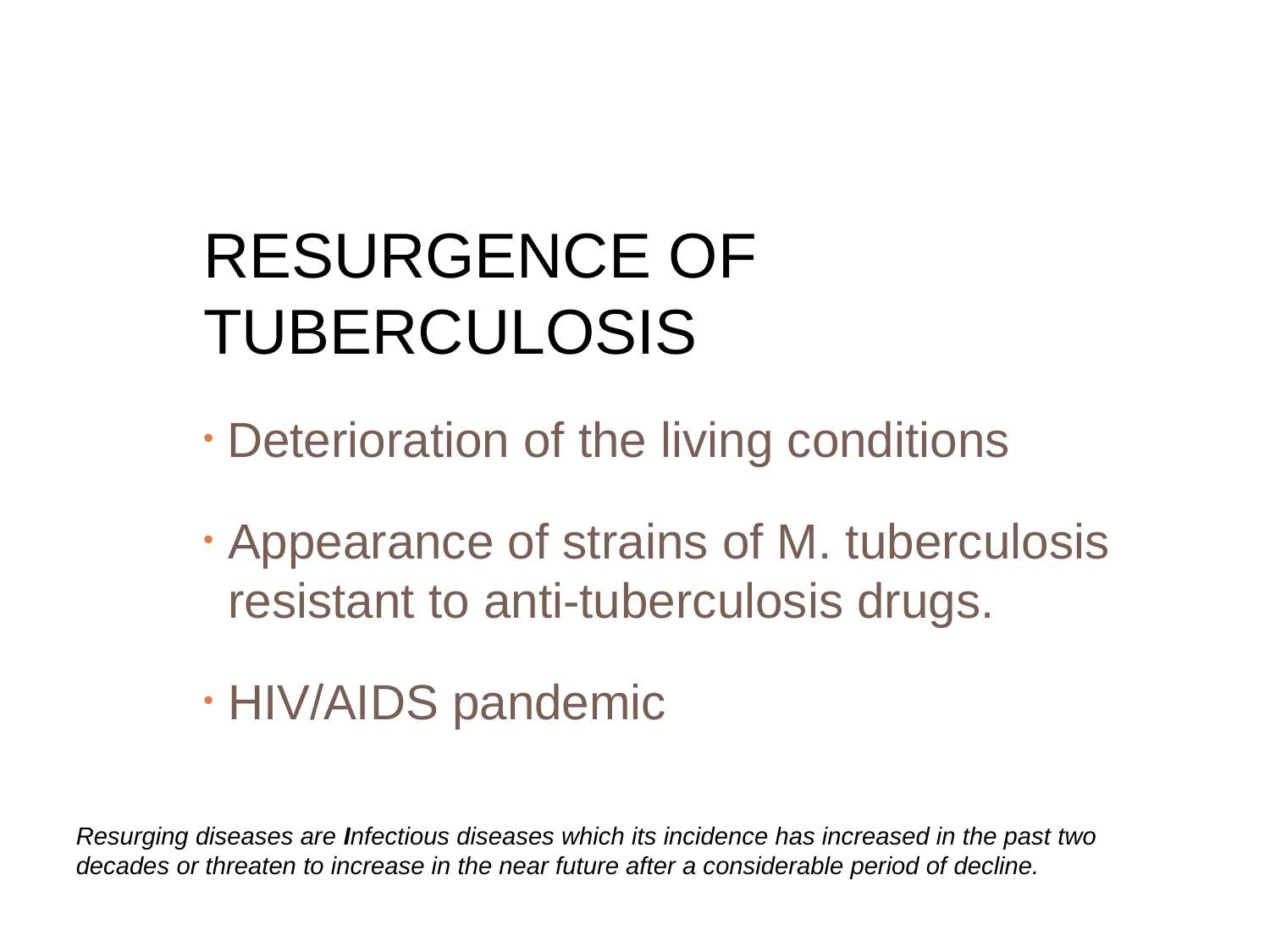

# RESURGENCE OF TUBERCULOSIS
 Deterioration of the living conditions
Appearance of strains of M. tuberculosis resistant to anti-tuberculosis drugs.
HIV/AIDS pandemic
Resurging diseases are Infectious diseases which its incidence has increased in the past two decades or threaten to increase in the near future after a considerable period of decline.